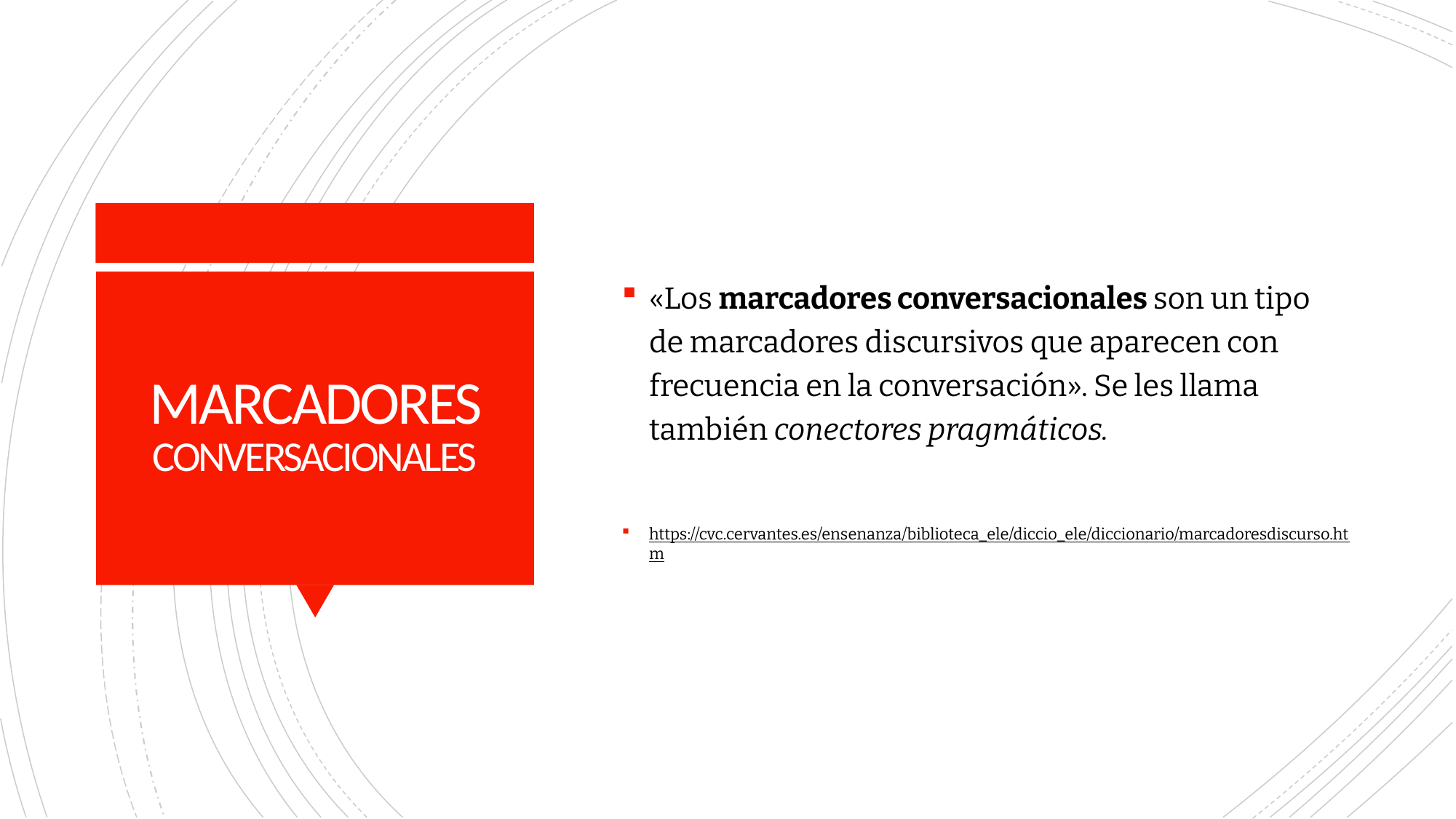

«Los marcadores conversacionales son un tipo de marcadores discursivos que aparecen con frecuencia en la conversación». Se les llama también conectores pragmáticos.

https://cvc.cervantes.es/ensenanza/biblioteca_ele/diccio_ele/diccionario/marcadoresdiscurso.htm

# MARCADORES CONVERSACIONALES